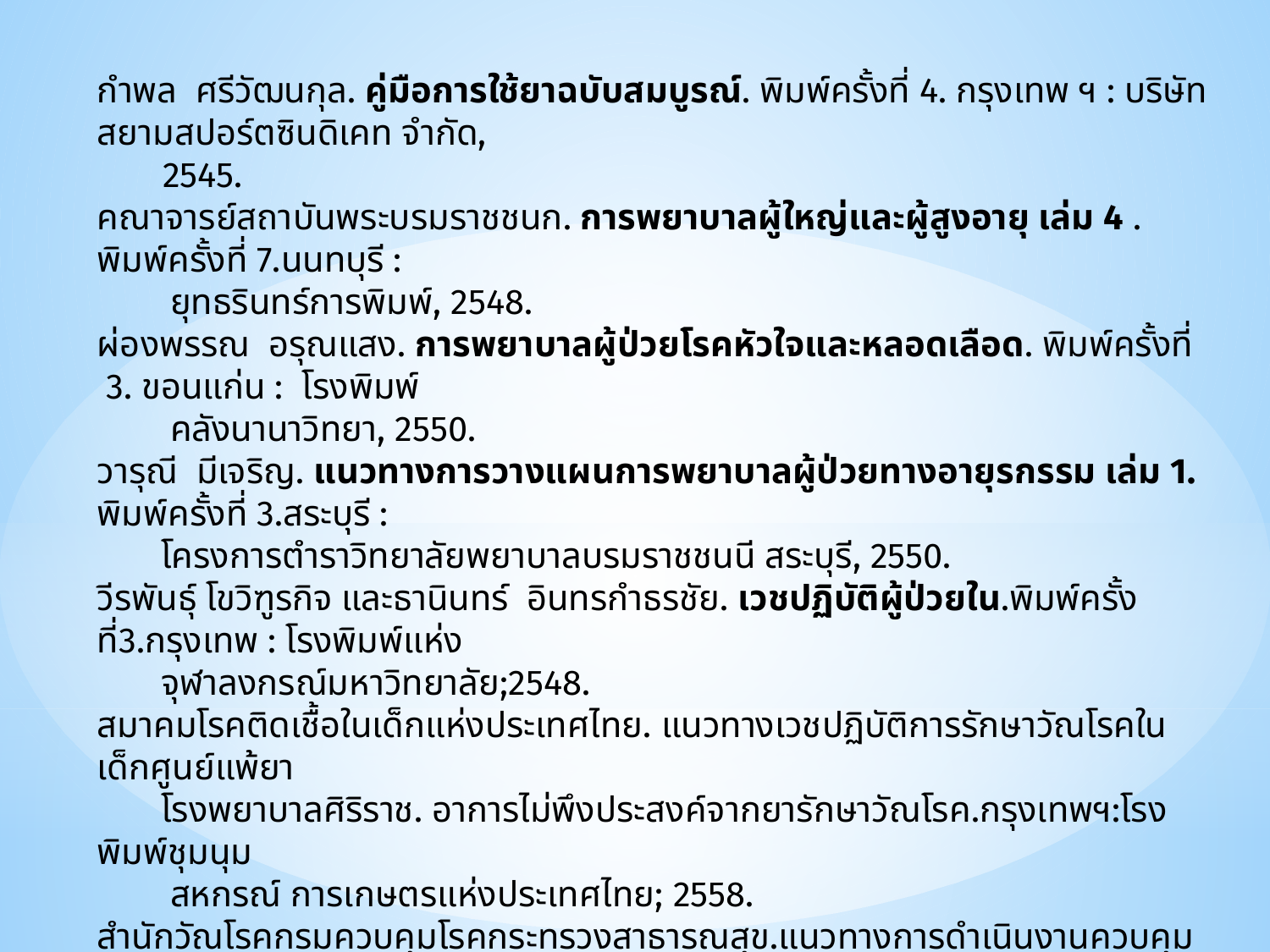

กำพล  ศรีวัฒนกุล. คู่มือการใช้ยาฉบับสมบูรณ์. พิมพ์ครั้งที่ 4. กรุงเทพ ฯ : บริษัทสยามสปอร์ตซินดิเคท จำกัด,
       2545.
คณาจารย์สถาบันพระบรมราชชนก. การพยาบาลผู้ใหญ่และผู้สูงอายุ เล่ม 4 . พิมพ์ครั้งที่ 7.นนทบุรี :
        ยุทธรินทร์การพิมพ์, 2548.
ผ่องพรรณ  อรุณแสง. การพยาบาลผู้ป่วยโรคหัวใจและหลอดเลือด. พิมพ์ครั้งที่ 3. ขอนแก่น :  โรงพิมพ์
        คลังนานาวิทยา, 2550.
วารุณี  มีเจริญ. แนวทางการวางแผนการพยาบาลผู้ป่วยทางอายุรกรรม เล่ม 1. พิมพ์ครั้งที่ 3.สระบุรี :
       โครงการตำราวิทยาลัยพยาบาลบรมราชชนนี สระบุรี, 2550.
วีรพันธุ์ โขวิฑูรกิจ และธานินทร์  อินทรกำธรชัย. เวชปฏิบัติผู้ป่วยใน.พิมพ์ครั้งที่3.กรุงเทพ : โรงพิมพ์แห่ง
       จุฬาลงกรณ์มหาวิทยาลัย;2548.
สมาคมโรคติดเชื้อในเด็กแห่งประเทศไทย. แนวทางเวชปฏิบัติการรักษาวัณโรคในเด็กศูนย์แพ้ยา
       โรงพยาบาลศิริราช. อาการไม่พึงประสงค์จากยารักษาวัณโรค.กรุงเทพฯ:โรงพิมพ์ชุมนุม
        สหกรณ์ การเกษตรแห่งประเทศไทย; 2558.
สำนักวัณโรคกรมควบคุมโรคกระทรวงสาธารณสุข.แนวทางการดำเนินงานควบคุมวัณโรคแห่งชาติ
        พ.ศ. 2556. พิมพ์ครั้งที่ 2 (ฉบับปรับปรุงเพิ่มเติม) กรุงเทพฯ: สำนักงานกิจการโรงพิมพ์องค์การสงเคราะห์
        ทหารผ่านศึก ในพระบรมราชูปถัมภ์; 2556.
สำนักวัณโรค กรมควบคุมโรค กระทรวงสาธารณสุข. แนวทางการบริหารจัดการผู้ป่วยวัณโรคดื้อยา.
        กรุงเทพฯ: โรงพิมพ์ชุมนุมสหกรณ์การเกษตรแห่งประเทศไทย; 2558.
สำนักวัณโรค กรมควบคุมโรค กระทรวงสาธารณสุข. แนวทางการดำเนินงานควบคุมวัณโรคแห่งชาติ